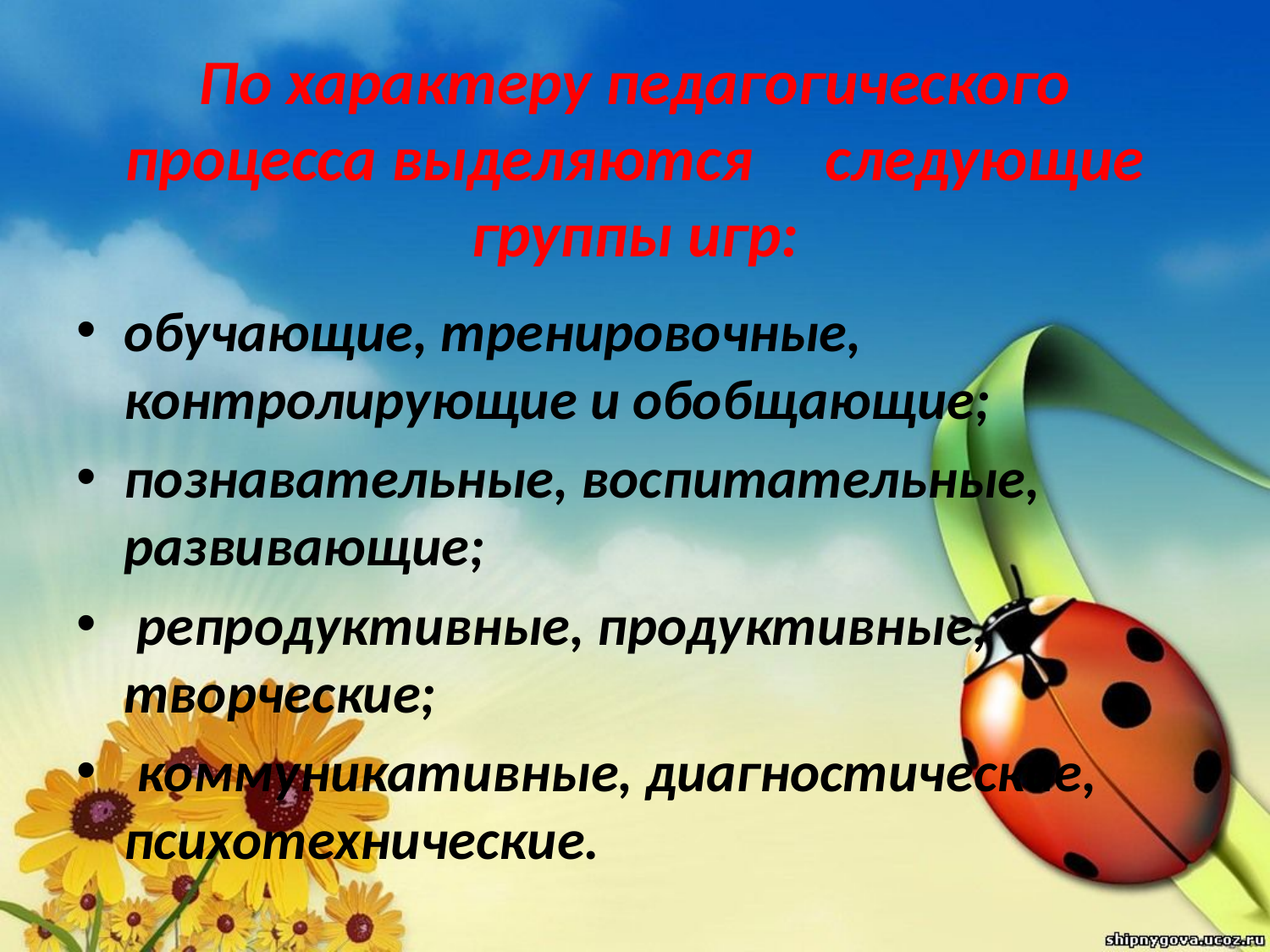

# По характеру педагогического процесса выделяются     следующие группы игр:

обучающие, тренировочные, контролирующие и обобщающие;
познавательные, воспитательные, развивающие;
 репродуктивные, продуктивные, творческие;
 коммуникативные, диагностические, психотехнические.